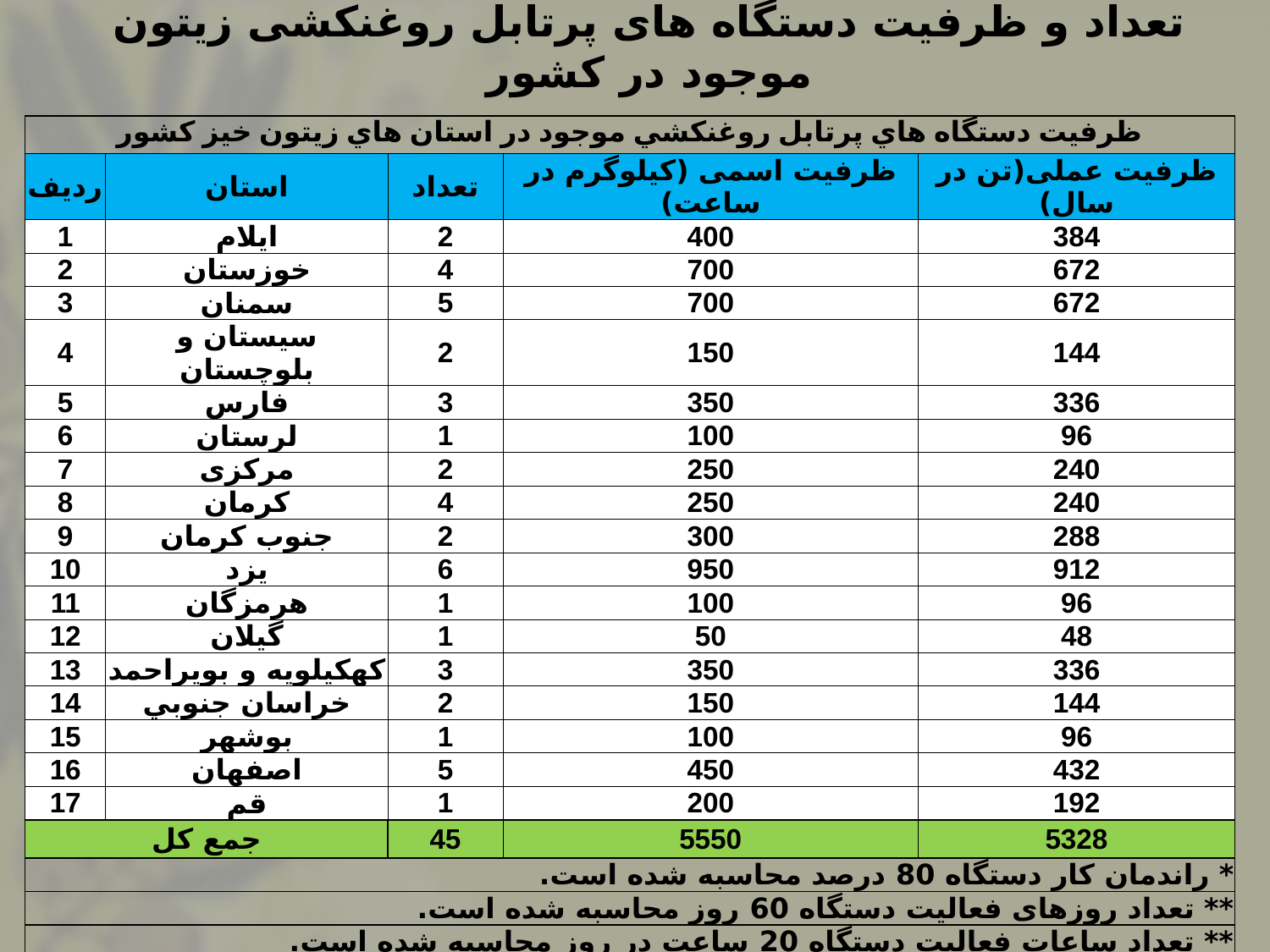

# تعداد و ظرفیت دستگاه های پرتابل روغنکشی زیتون موجود در کشور
| ظرفيت دستگاه هاي پرتابل روغنكشي موجود در استان هاي زيتون خيز كشور |  |  |  |  |
| --- | --- | --- | --- | --- |
| رديف | استان | تعداد | ظرفيت اسمی (کیلوگرم در ساعت) | ظرفیت عملی(تن در سال) |
| 1 | ایلام | 2 | 400 | 384 |
| 2 | خوزستان | 4 | 700 | 672 |
| 3 | سمنان | 5 | 700 | 672 |
| 4 | سیستان و بلوچستان | 2 | 150 | 144 |
| 5 | فارس | 3 | 350 | 336 |
| 6 | لرستان | 1 | 100 | 96 |
| 7 | مرکزی | 2 | 250 | 240 |
| 8 | کرمان | 4 | 250 | 240 |
| 9 | جنوب کرمان | 2 | 300 | 288 |
| 10 | یزد | 6 | 950 | 912 |
| 11 | هرمزگان | 1 | 100 | 96 |
| 12 | گیلان | 1 | 50 | 48 |
| 13 | کهکیلویه و بویراحمد | 3 | 350 | 336 |
| 14 | خراسان جنوبي | 2 | 150 | 144 |
| 15 | بوشهر | 1 | 100 | 96 |
| 16 | اصفهان | 5 | 450 | 432 |
| 17 | قم | 1 | 200 | 192 |
| جمع کل |  | 45 | 5550 | 5328 |
| \* راندمان کار دستگاه 80 درصد محاسبه شده است. |  |  |  |  |
| \*\* تعداد روزهای فعالیت دستگاه 60 روز محاسبه شده است. |  |  |  |  |
| \*\* تعداد ساعات فعالیت دستگاه 20 ساعت در روز محاسبه شده است. |  |  |  |  |